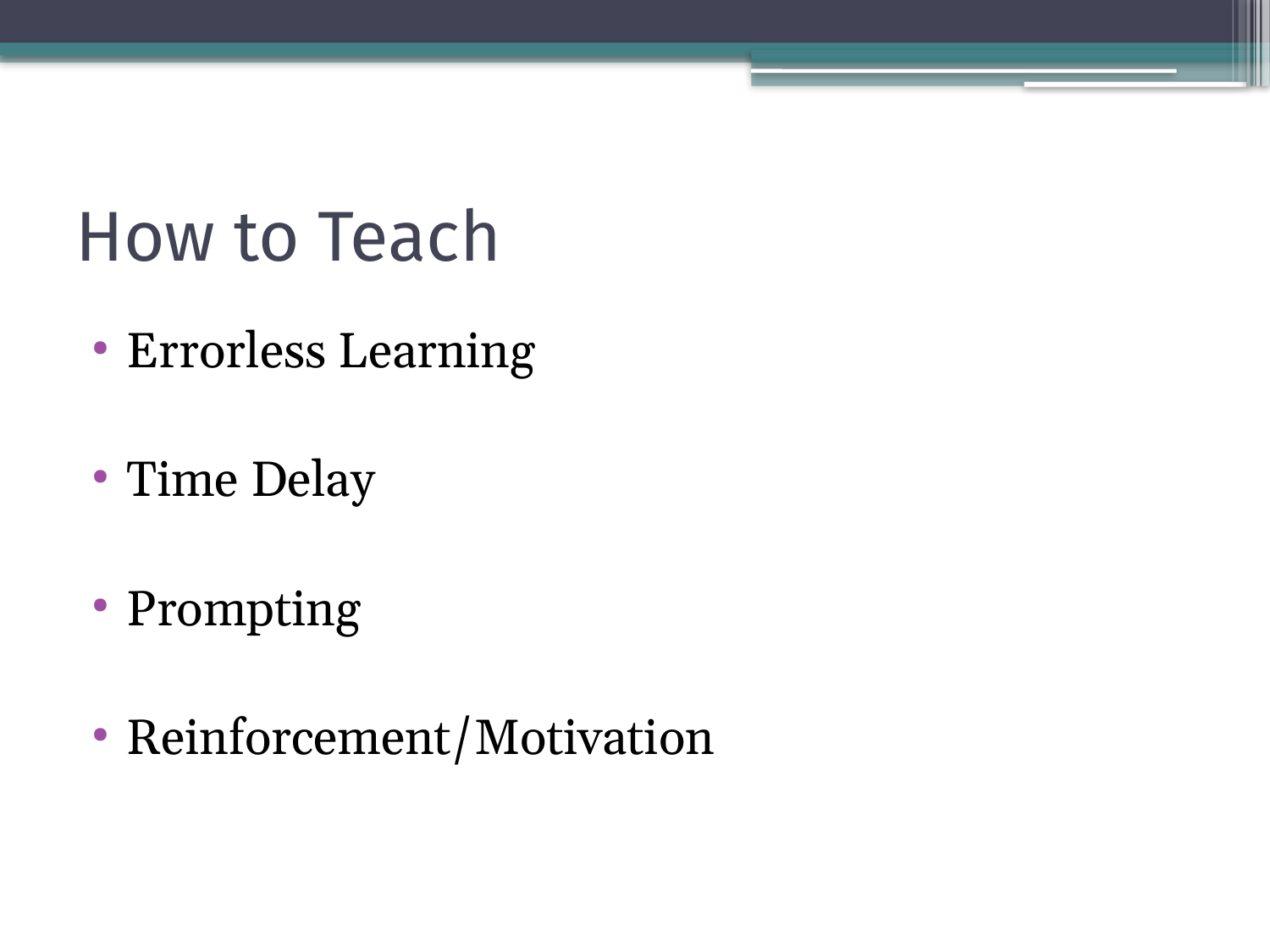

# How to Teach
Errorless Learning

Time Delay

Prompting

Reinforcement/Motivation